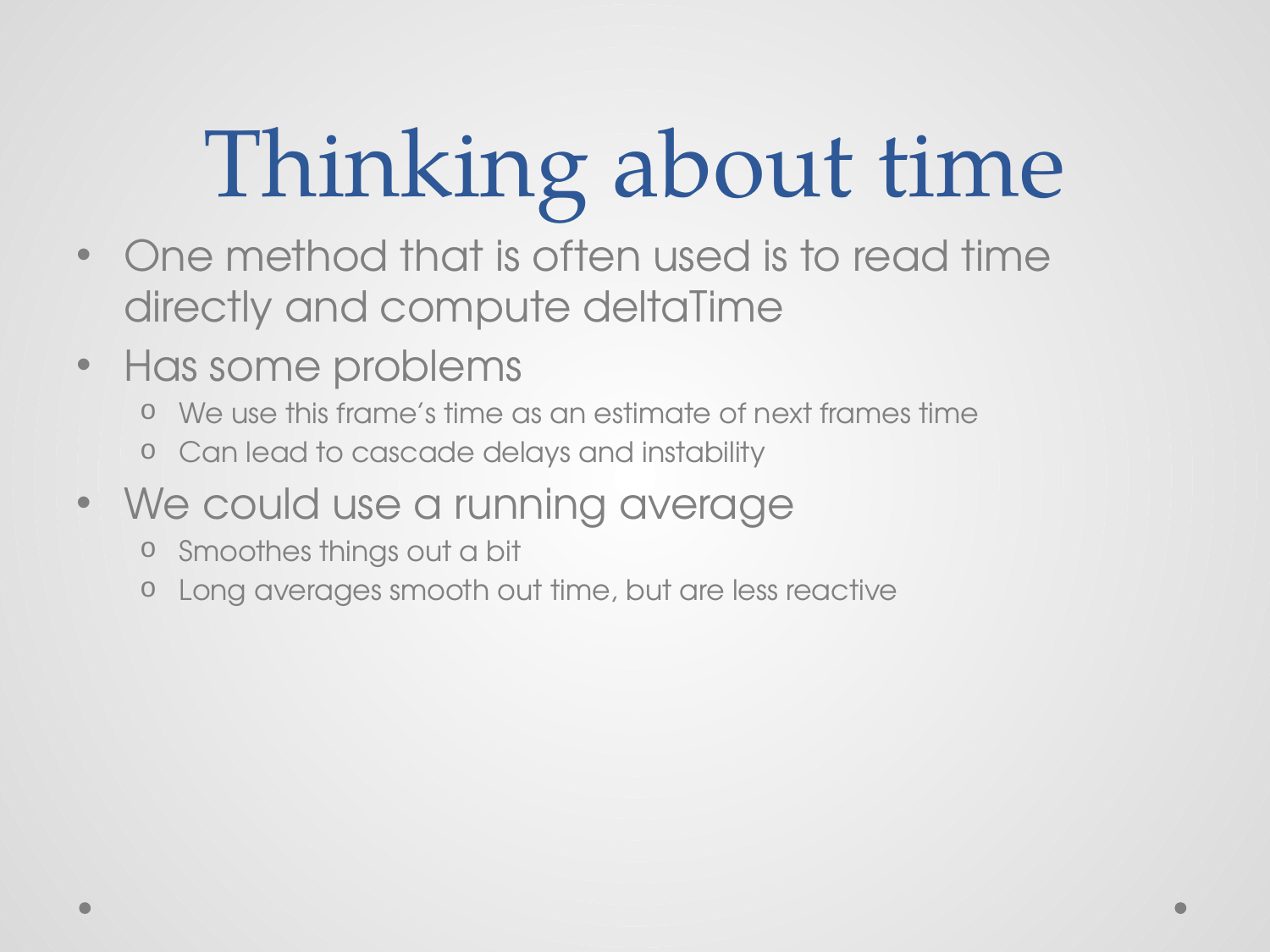

# Thinking about time
One method that is often used is to read time directly and compute deltaTime
Has some problems
We use this frame’s time as an estimate of next frames time
Can lead to cascade delays and instability
We could use a running average
Smoothes things out a bit
Long averages smooth out time, but are less reactive